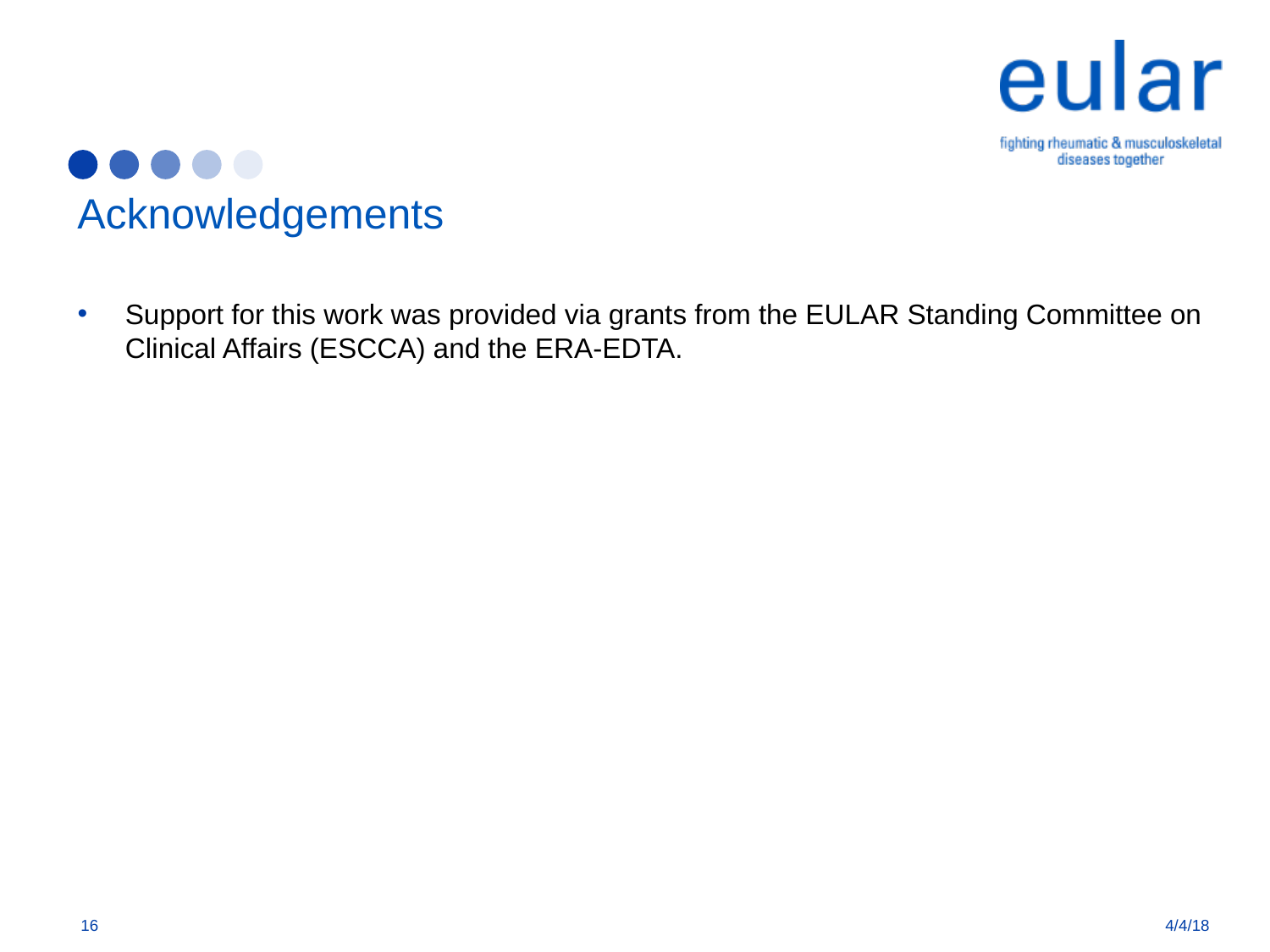

# Acknowledgements
Support for this work was provided via grants from the EULAR Standing Committee on Clinical Affairs (ESCCA) and the ERA-EDTA.
16
4/4/18